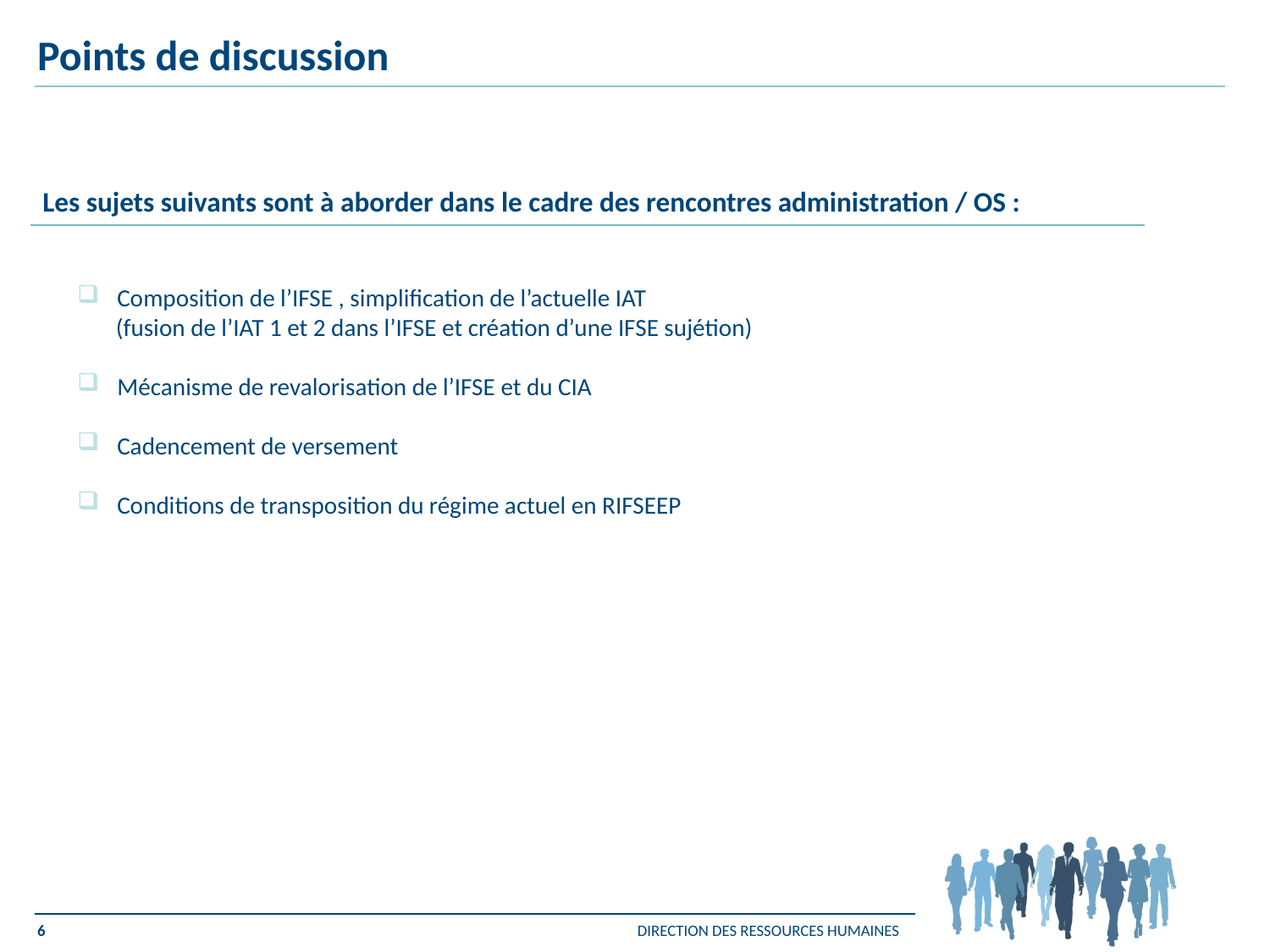

Points de discussion
Les sujets suivants sont à aborder dans le cadre des rencontres administration / OS :
Composition de l’IFSE , simplification de l’actuelle IAT
       (fusion de l’IAT 1 et 2 dans l’IFSE et création d’une IFSE sujétion)

Mécanisme de revalorisation de l’IFSE et du CIA

Cadencement de versement

Conditions de transposition du régime actuel en RIFSEEP